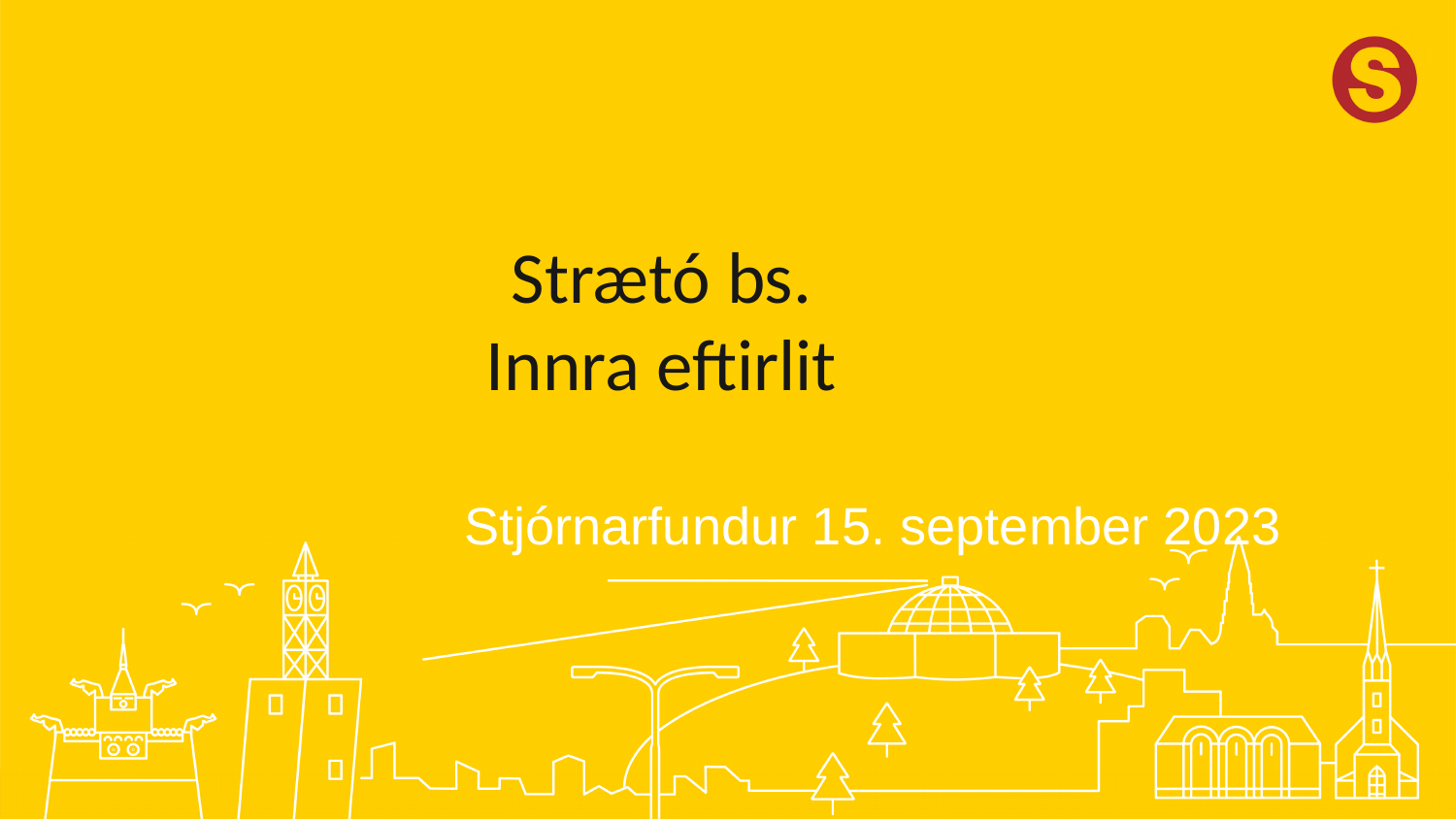

Strætó bs.
Innra eftirlit

Stjórnarfundur 15. september 2023